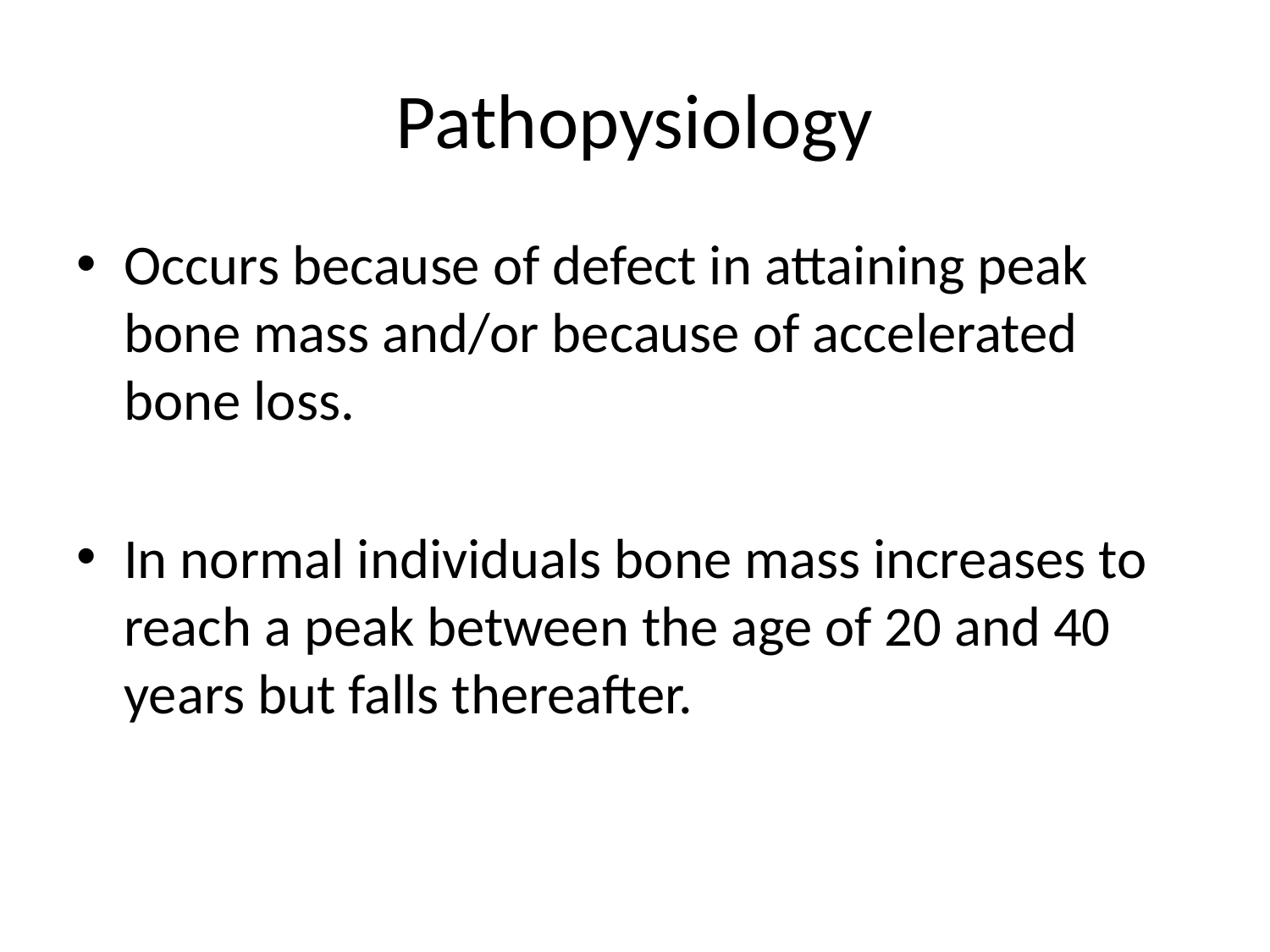

# Pathopysiology
Occurs because of defect in attaining peak bone mass and/or because of accelerated bone loss.

In normal individuals bone mass increases to reach a peak between the age of 20 and 40 years but falls thereafter.